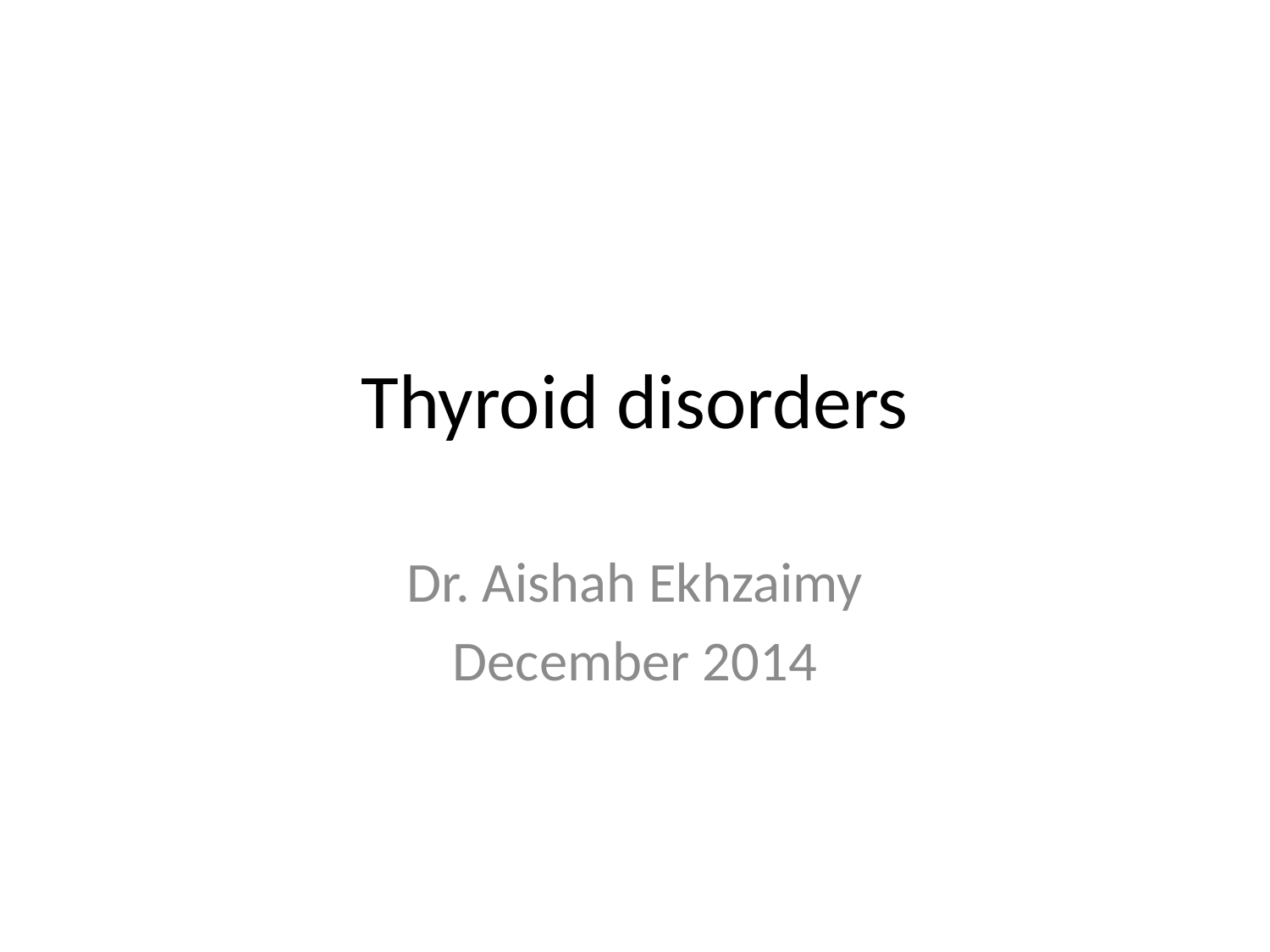

# Thyroid disorders
Dr. Aishah Ekhzaimy
December 2014